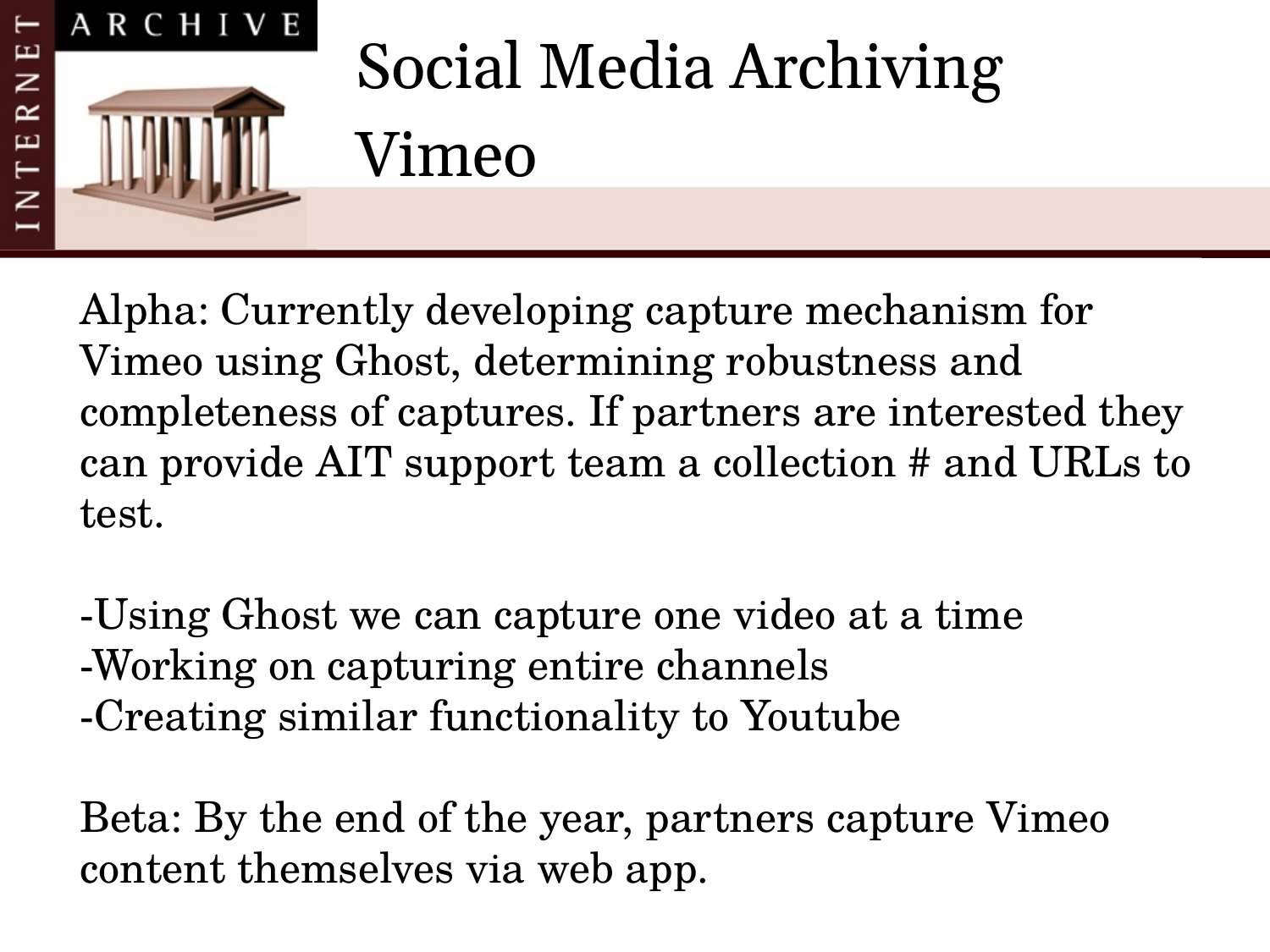

Social Media Archiving
Vimeo
Alpha: Currently developing capture mechanism for Vimeo using Ghost, determining robustness and completeness of captures. If partners are interested they can provide AIT support team a collection # and URLs to test.

-Using Ghost we can capture one video at a time
-Working on capturing entire channels
-Creating similar functionality to Youtube

Beta: By the end of the year, partners capture Vimeo content themselves via web app.